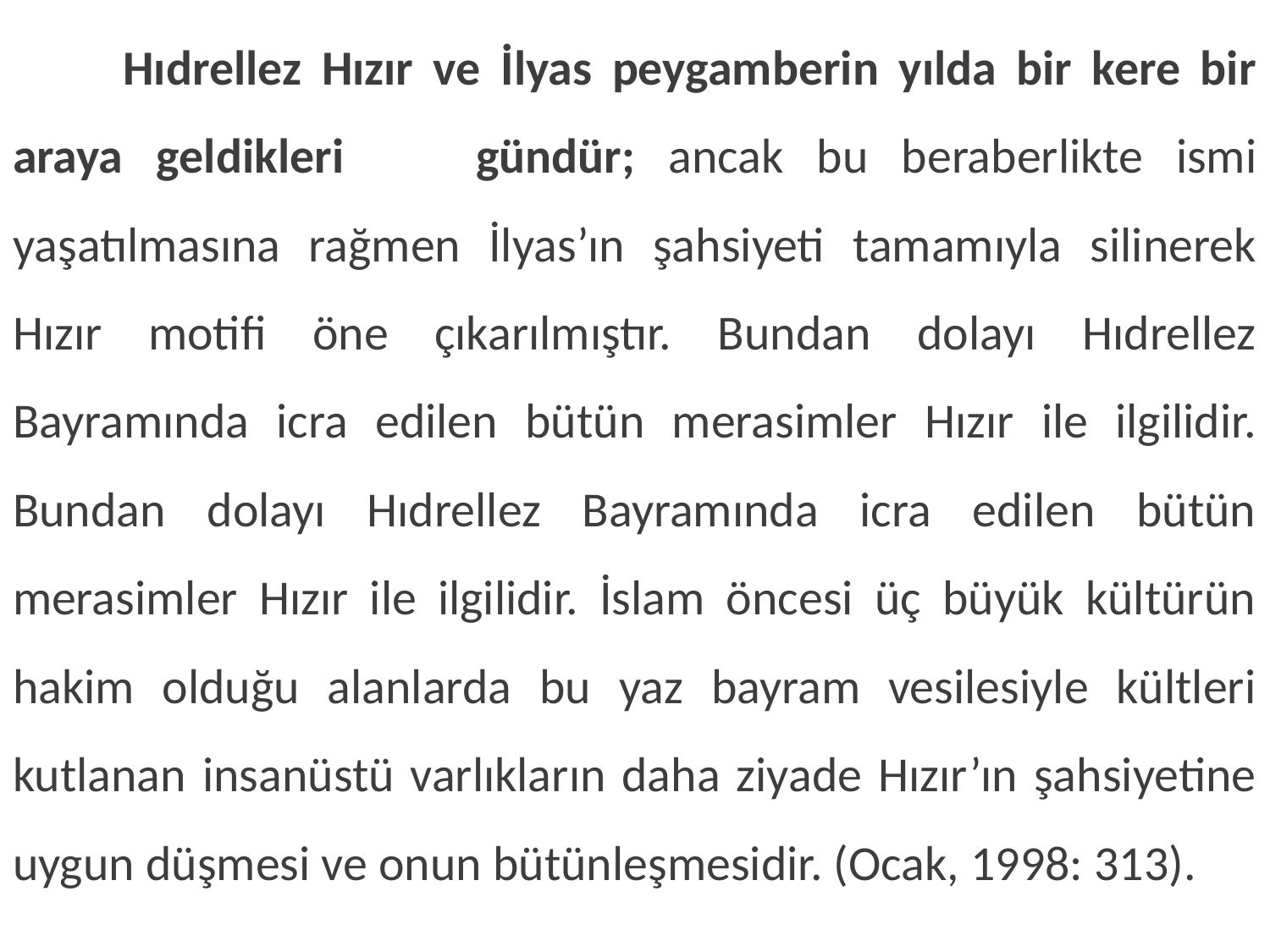

Hıdrellez Hızır ve İlyas peygamberin yılda bir kere bir araya geldikleri    gündür; ancak bu beraberlikte ismi yaşatılmasına rağmen İlyas’ın şahsiyeti tamamıyla silinerek Hızır motifi öne çıkarılmıştır. Bundan dolayı Hıdrellez Bayramında icra edilen bütün merasimler Hızır ile ilgilidir. Bundan dolayı Hıdrellez Bayramında icra edilen bütün merasimler Hızır ile ilgilidir. İslam öncesi üç büyük kültürün hakim olduğu alanlarda bu yaz bayram vesilesiyle kültleri kutlanan insanüstü varlıkların daha ziyade Hızır’ın şahsiyetine uygun düşmesi ve onun bütünleşmesidir. (Ocak, 1998: 313).